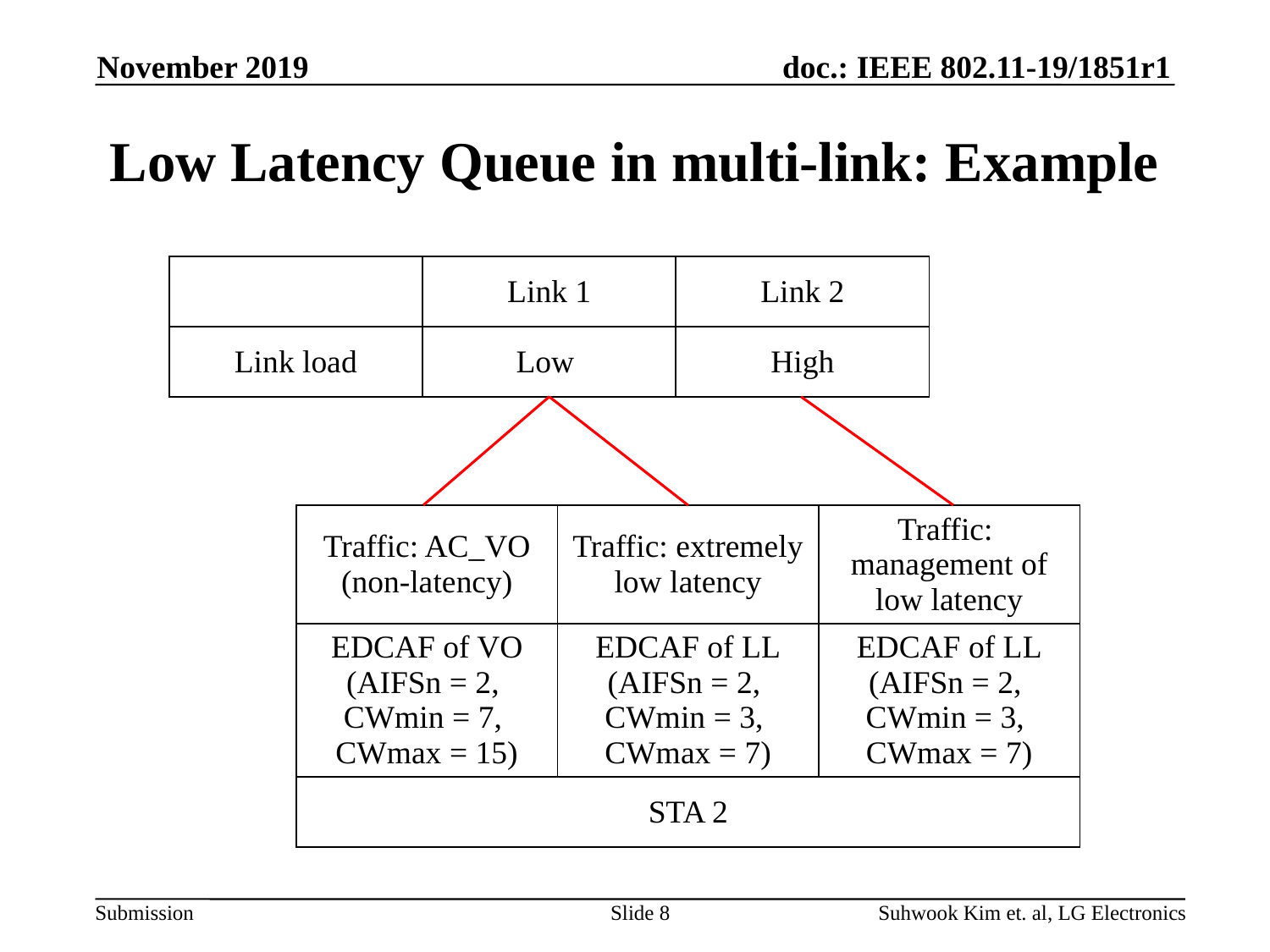

November 2019
# Low Latency Queue in multi-link: Example
|  | Link 1 | Link 2 |
| --- | --- | --- |
| Link load | Low | High |
| Traffic: AC\_VO (non-latency) | Traffic: extremely low latency | Traffic: management of low latency |
| --- | --- | --- |
| EDCAF of VO (AIFSn = 2, CWmin = 7, CWmax = 15) | EDCAF of LL (AIFSn = 2, CWmin = 3, CWmax = 7) | EDCAF of LL (AIFSn = 2, CWmin = 3, CWmax = 7) |
| STA 2 |  |  |
Slide 8
Suhwook Kim et. al, LG Electronics